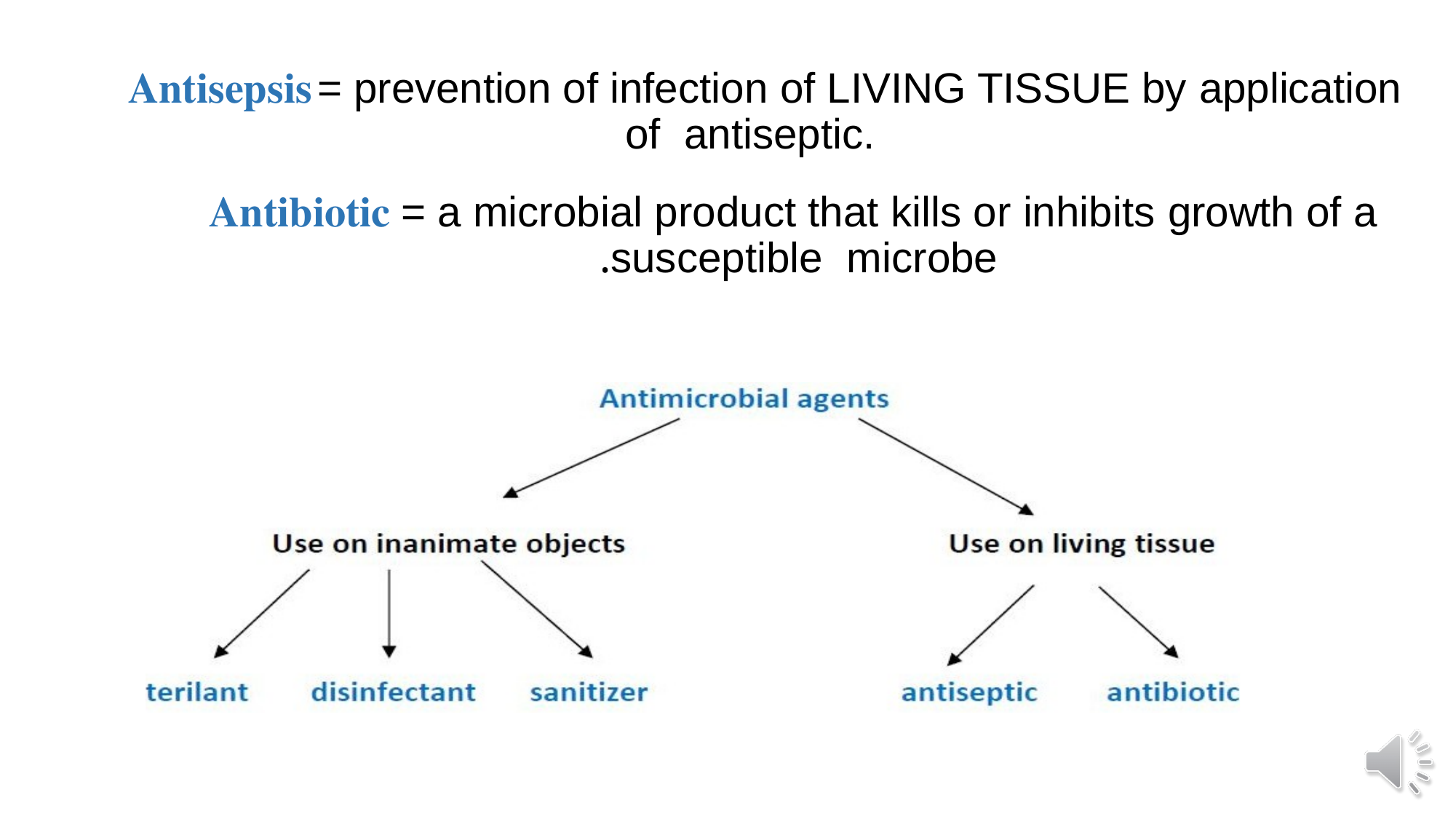

# Antisepsis	= prevention of infection of LIVING TISSUE by application of  antiseptic.
 Antibiotic = a microbial product that kills or inhibits growth of a susceptible  microbe.